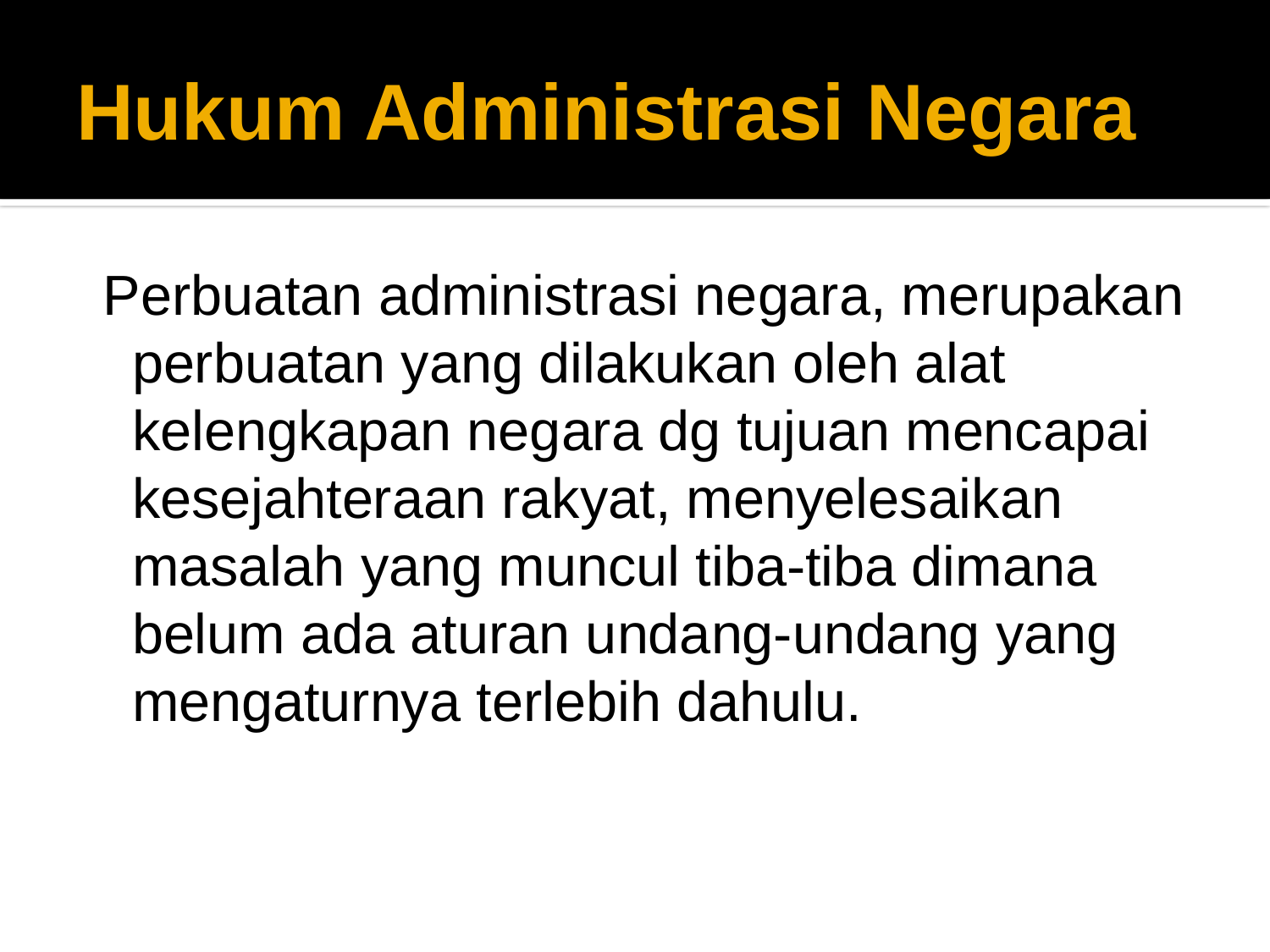

# Hukum Administrasi Negara
 Perbuatan administrasi negara, merupakan perbuatan yang dilakukan oleh alat kelengkapan negara dg tujuan mencapai kesejahteraan rakyat, menyelesaikan masalah yang muncul tiba-tiba dimana belum ada aturan undang-undang yang mengaturnya terlebih dahulu.